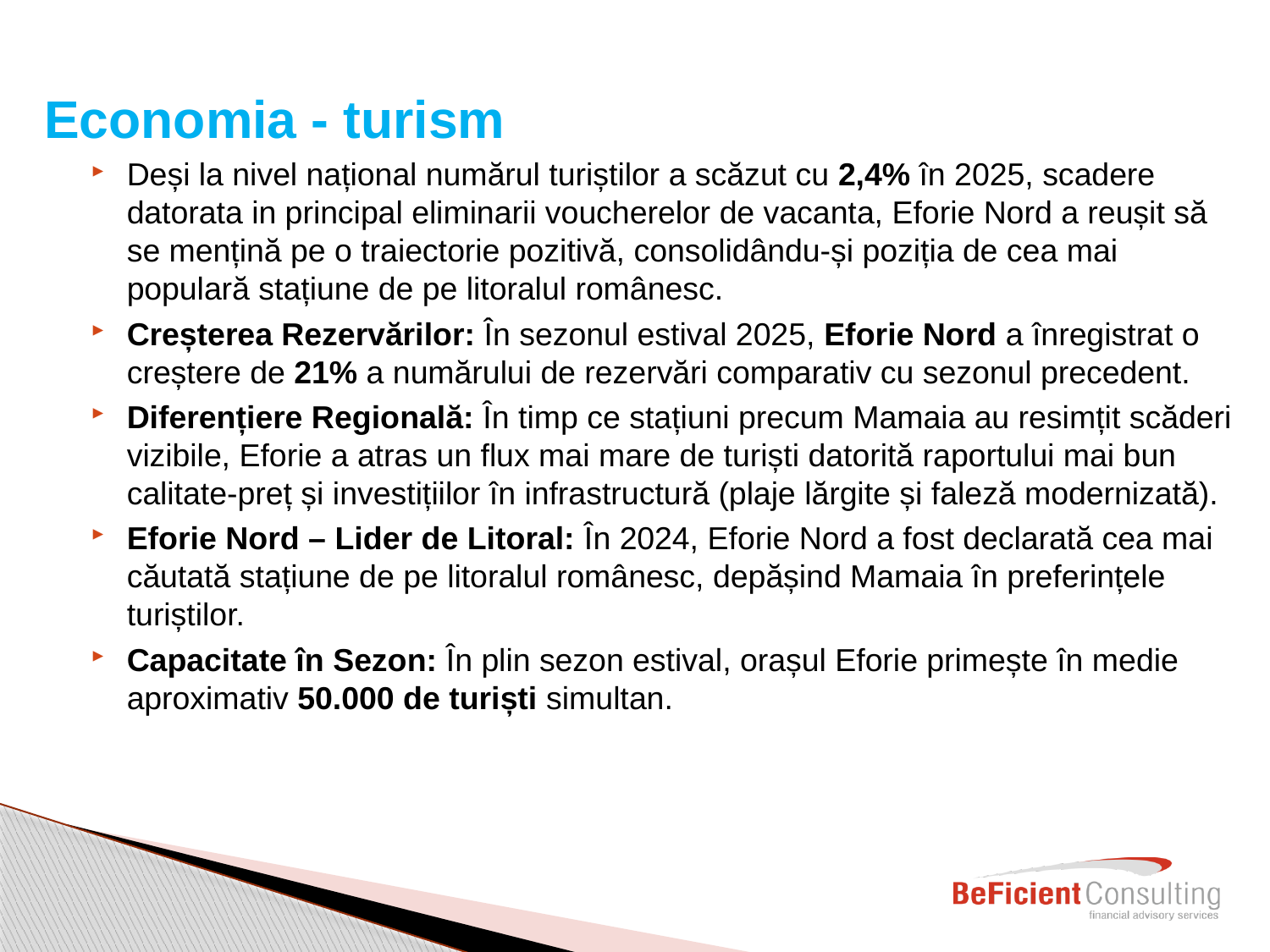

# Economia - turism
Deși la nivel național numărul turiștilor a scăzut cu 2,4% în 2025, scadere datorata in principal eliminarii voucherelor de vacanta, Eforie Nord a reușit să se mențină pe o traiectorie pozitivă, consolidându-și poziția de cea mai populară stațiune de pe litoralul românesc.
Creșterea Rezervărilor: În sezonul estival 2025, Eforie Nord a înregistrat o creștere de 21% a numărului de rezervări comparativ cu sezonul precedent.
Diferențiere Regională: În timp ce stațiuni precum Mamaia au resimțit scăderi vizibile, Eforie a atras un flux mai mare de turiști datorită raportului mai bun calitate-preț și investițiilor în infrastructură (plaje lărgite și faleză modernizată).
Eforie Nord – Lider de Litoral: În 2024, Eforie Nord a fost declarată cea mai căutată stațiune de pe litoralul românesc, depășind Mamaia în preferințele turiștilor.
Capacitate în Sezon: În plin sezon estival, orașul Eforie primește în medie aproximativ 50.000 de turiști simultan.